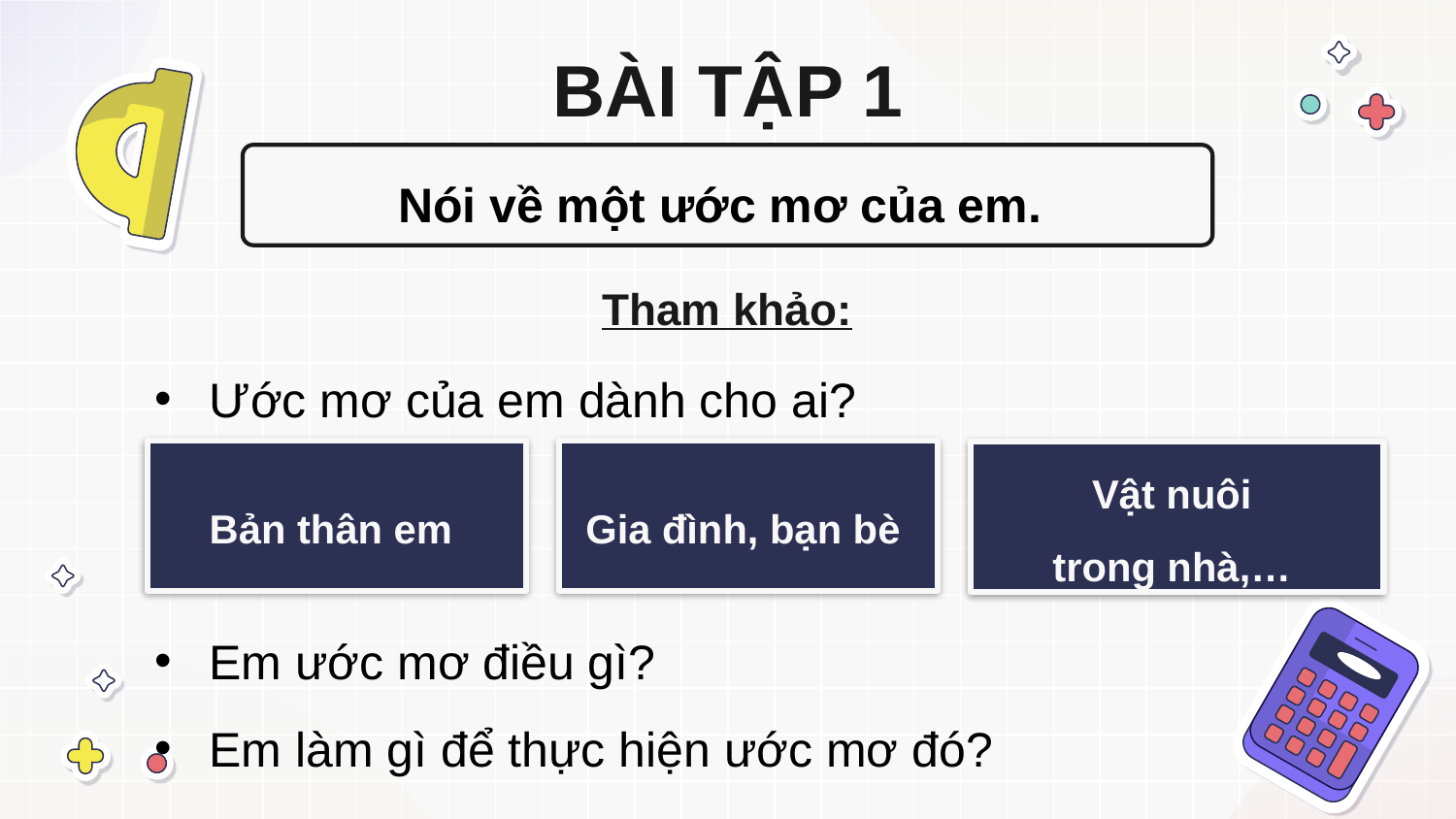

BÀI TẬP 1

Nói về một ước mơ của em.

Tham khảo:
Ước mơ của em dành cho ai?

Em ước mơ điều gì?
Em làm gì để thực hiện ước mơ đó?
Gia đình, bạn bè
Bản thân em
Vật nuôi
trong nhà,…